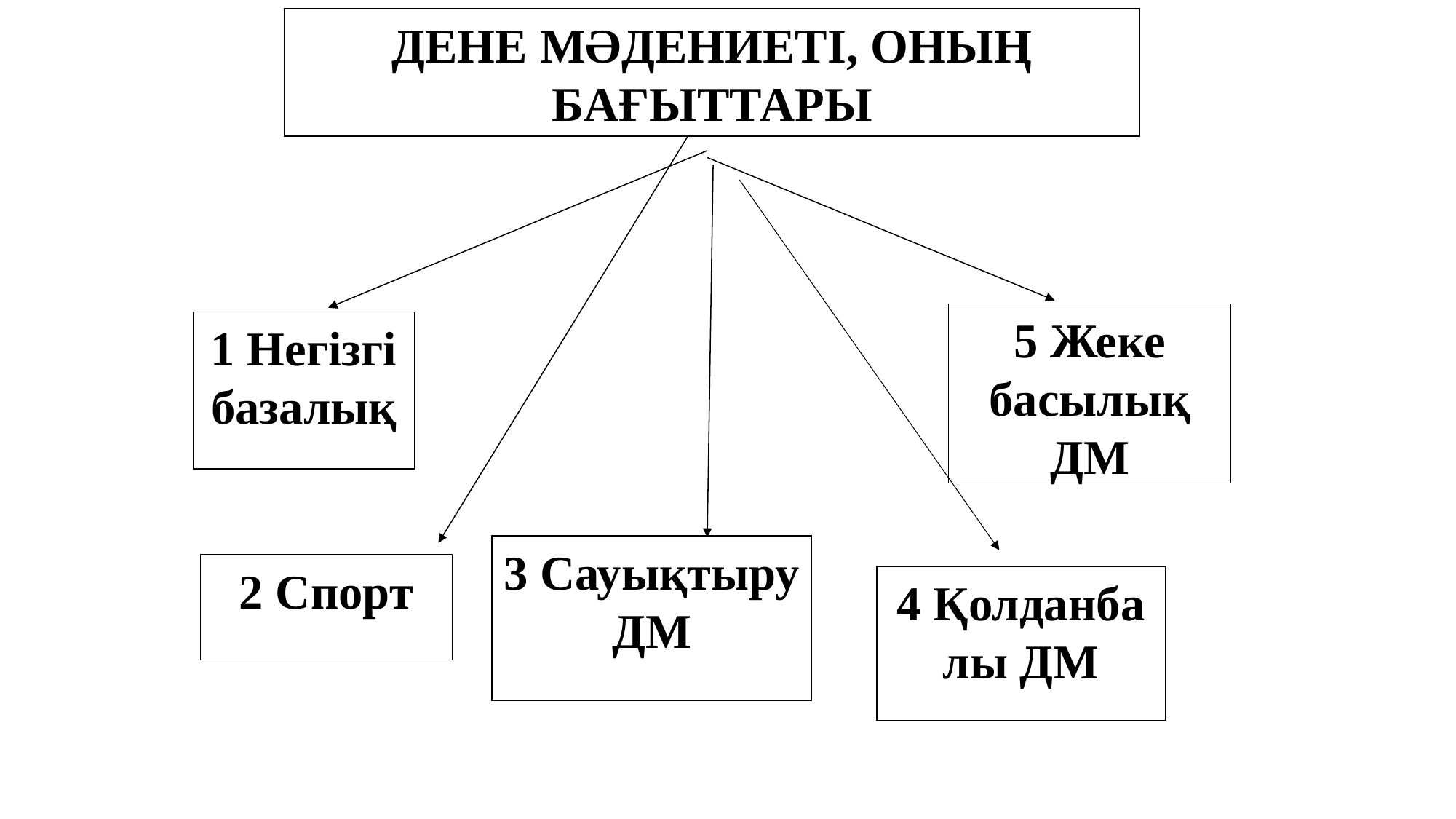

ДЕНЕ МӘДЕНИЕТІ, ОНЫҢ БАҒЫТТАРЫ

5 Жеке басылық ДМ
1 Негізгі базалық
3 Сауықтыру ДМ
2 Спорт
4 Қолданба
лы ДМ